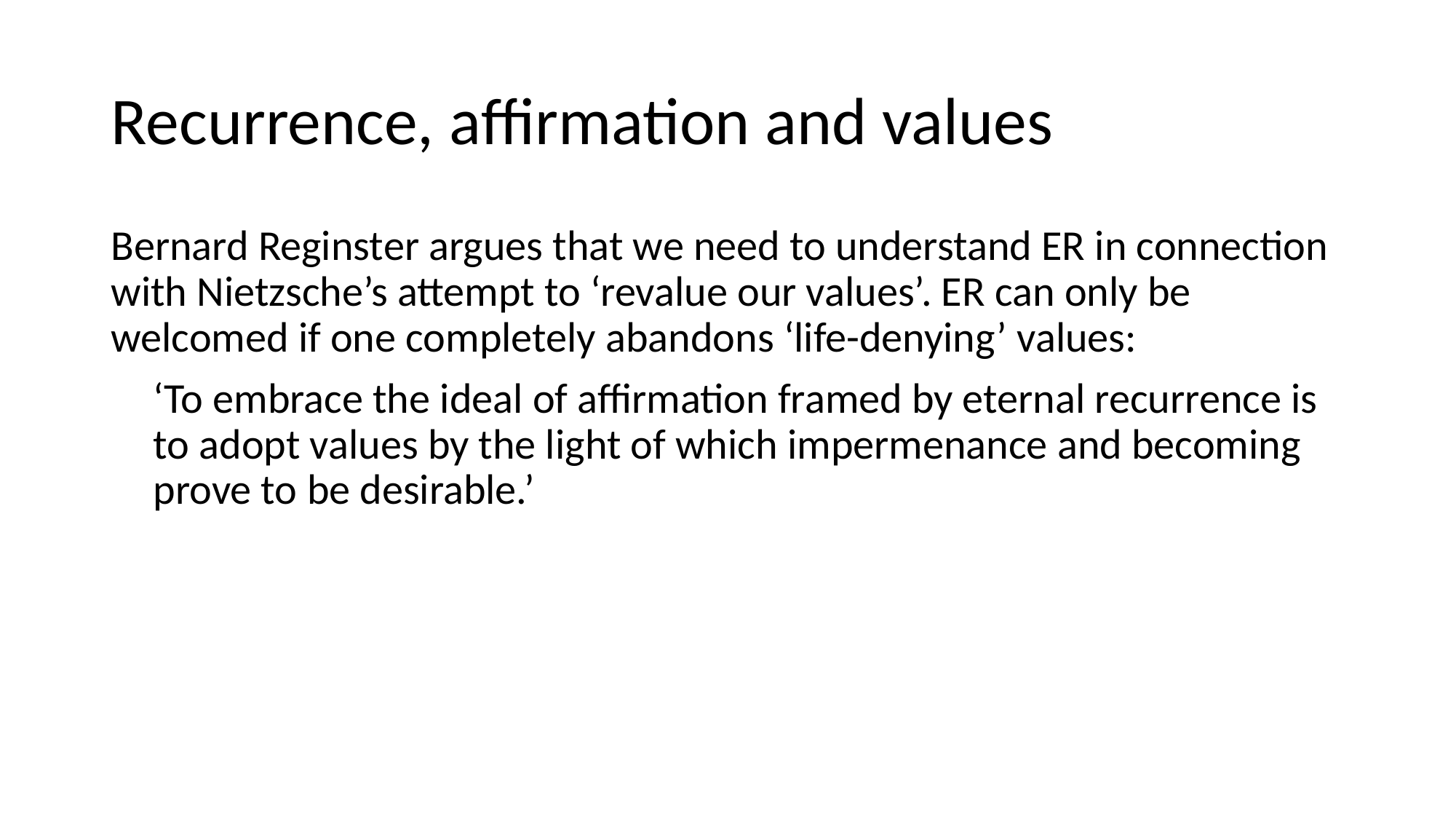

# Recurrence, affirmation and values
Bernard Reginster argues that we need to understand ER in connection with Nietzsche’s attempt to ‘revalue our values’. ER can only be welcomed if one completely abandons ‘life-denying’ values:
‘To embrace the ideal of affirmation framed by eternal recurrence is to adopt values by the light of which impermenance and becoming prove to be desirable.’